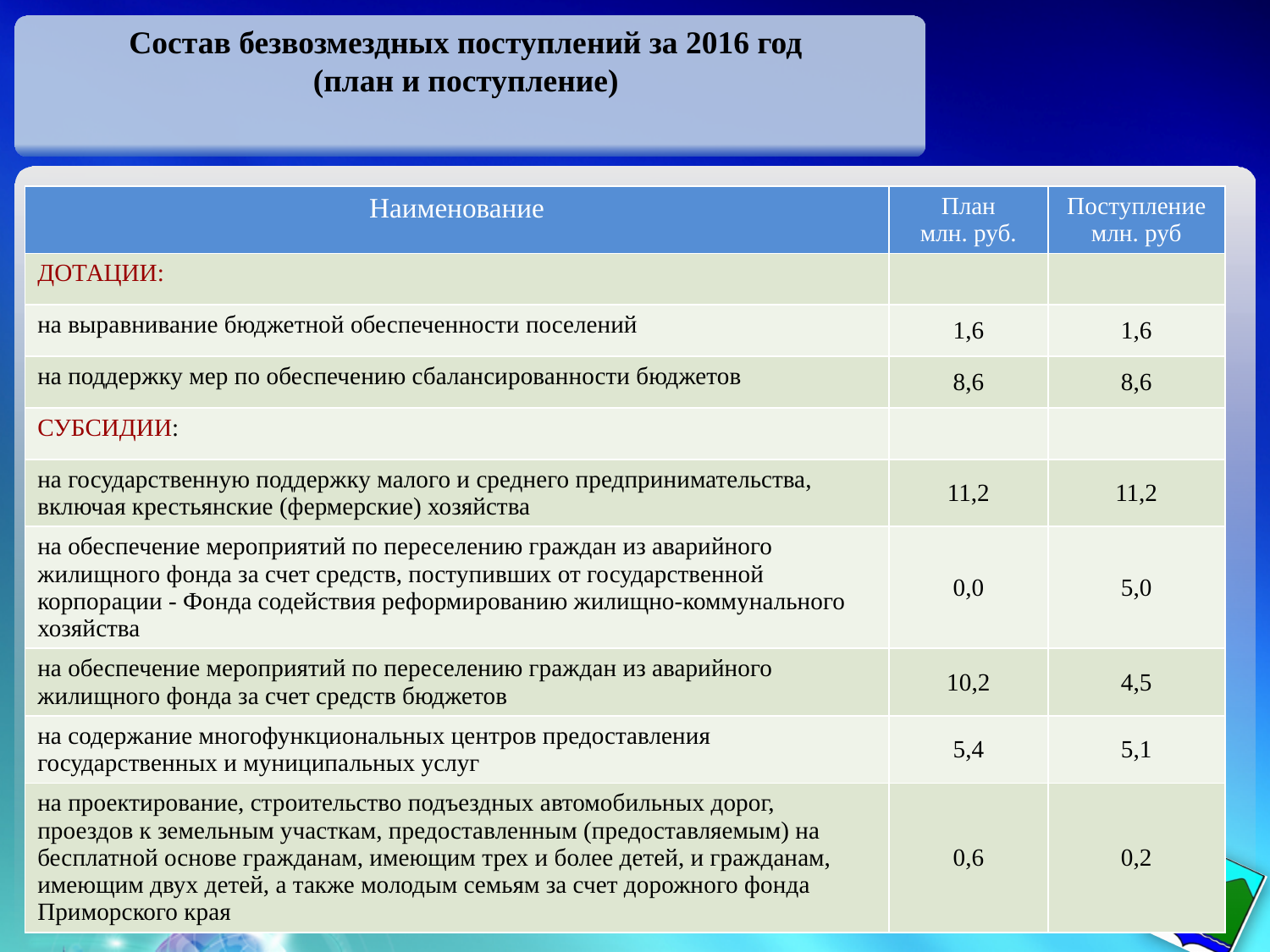

Состав безвозмездных поступлений за 2016 год
(план и поступление)

| Наименование | План млн. руб. | Поступлениемлн. руб |
| --- | --- | --- |
| ДОТАЦИИ: |  |  |
| на выравнивание бюджетной обеспеченности поселений | 1,6 | 1,6 |
| на поддержку мер по обеспечению сбалансированности бюджетов | 8,6 | 8,6 |
| СУБСИДИИ: |  |  |
| на государственную поддержку малого и среднего предпринимательства, включая крестьянские (фермерские) хозяйства | 11,2 | 11,2 |
| на обеспечение мероприятий по переселению граждан из аварийного жилищного фонда за счет средств, поступивших от государственной корпорации - Фонда содействия реформированию жилищно-коммунального хозяйства | 0,0 | 5,0 |
| на обеспечение мероприятий по переселению граждан из аварийного жилищного фонда за счет средств бюджетов | 10,2 | 4,5 |
| на содержание многофункциональных центров предоставления государственных и муниципальных услуг | 5,4 | 5,1 |
| на проектирование, строительство подъездных автомобильных дорог, проездов к земельным участкам, предоставленным (предоставляемым) на бесплатной основе гражданам, имеющим трех и более детей, и гражданам, имеющим двух детей, а также молодым семьям за счет дорожного фонда Приморского края | 0,6 | 0,2 |